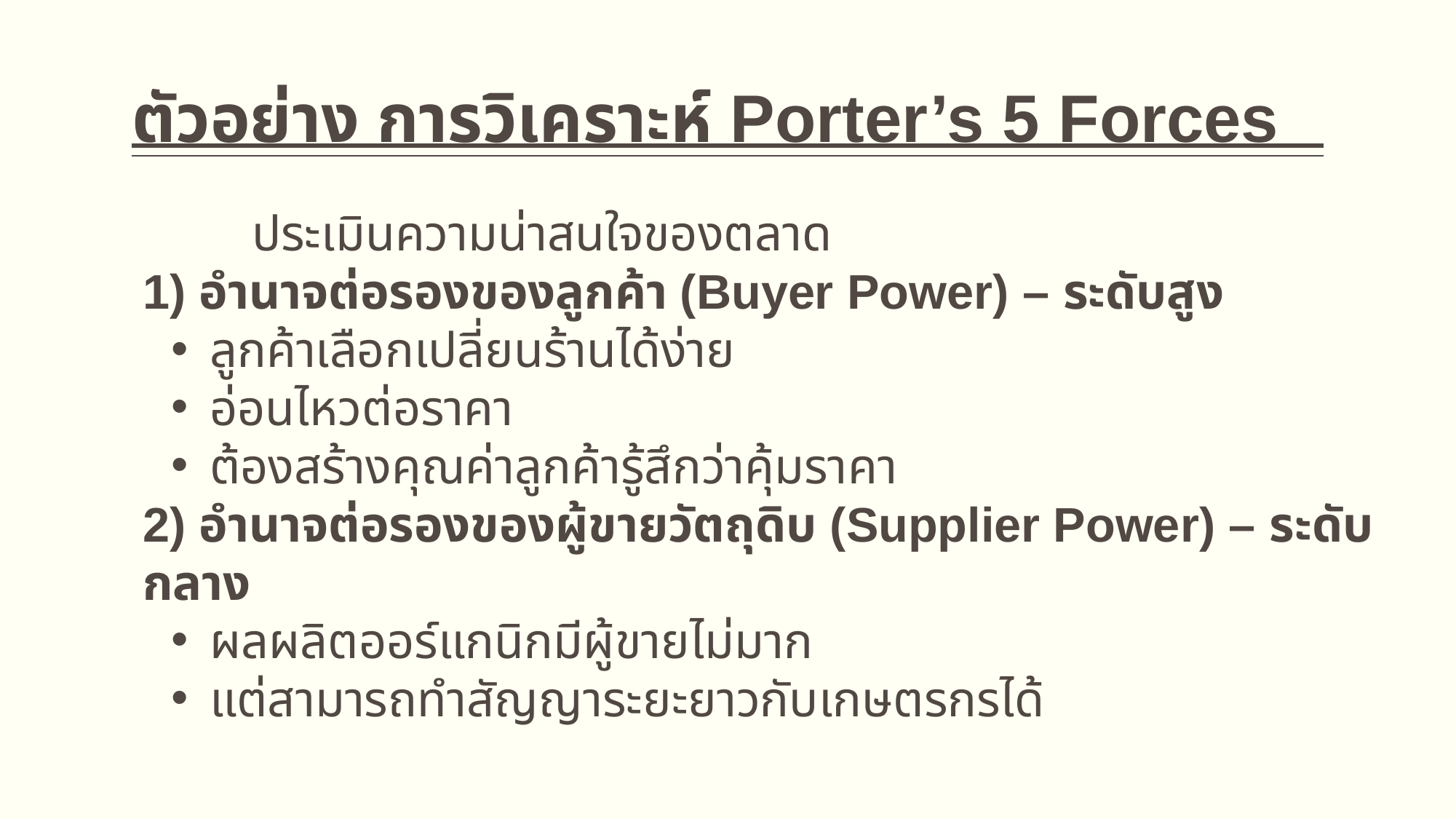

# ตัวอย่าง การวิเคราะห์ Porter’s 5 Forces
	ประเมินความน่าสนใจของตลาด
1) อำนาจต่อรองของลูกค้า (Buyer Power) – ระดับสูง
 ลูกค้าเลือกเปลี่ยนร้านได้ง่าย
 อ่อนไหวต่อราคา
 ต้องสร้างคุณค่าลูกค้ารู้สึกว่าคุ้มราคา
2) อำนาจต่อรองของผู้ขายวัตถุดิบ (Supplier Power) – ระดับกลาง
 ผลผลิตออร์แกนิกมีผู้ขายไม่มาก
 แต่สามารถทำสัญญาระยะยาวกับเกษตรกรได้